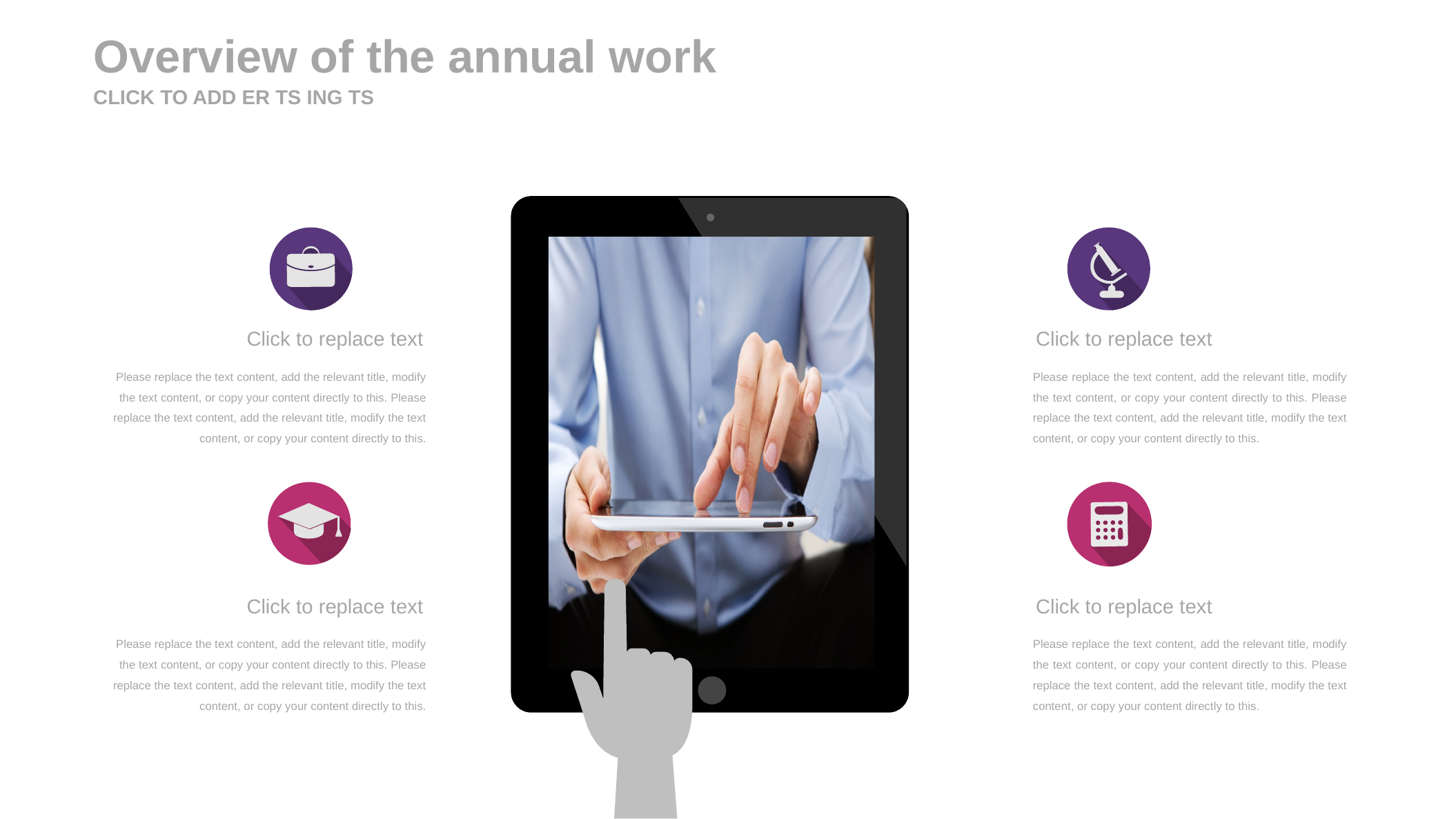

Overview of the annual work
CLICK TO ADD ER TS ING TS

Click to replace text
Click to replace text
Please replace the text content, add the relevant title, modify the text content, or copy your content directly to this. Please replace the text content, add the relevant title, modify the text content, or copy your content directly to this.
Please replace the text content, add the relevant title, modify the text content, or copy your content directly to this. Please replace the text content, add the relevant title, modify the text content, or copy your content directly to this.

Click to replace text
Click to replace text
Please replace the text content, add the relevant title, modify the text content, or copy your content directly to this. Please replace the text content, add the relevant title, modify the text content, or copy your content directly to this.
Please replace the text content, add the relevant title, modify the text content, or copy your content directly to this. Please replace the text content, add the relevant title, modify the text content, or copy your content directly to this.